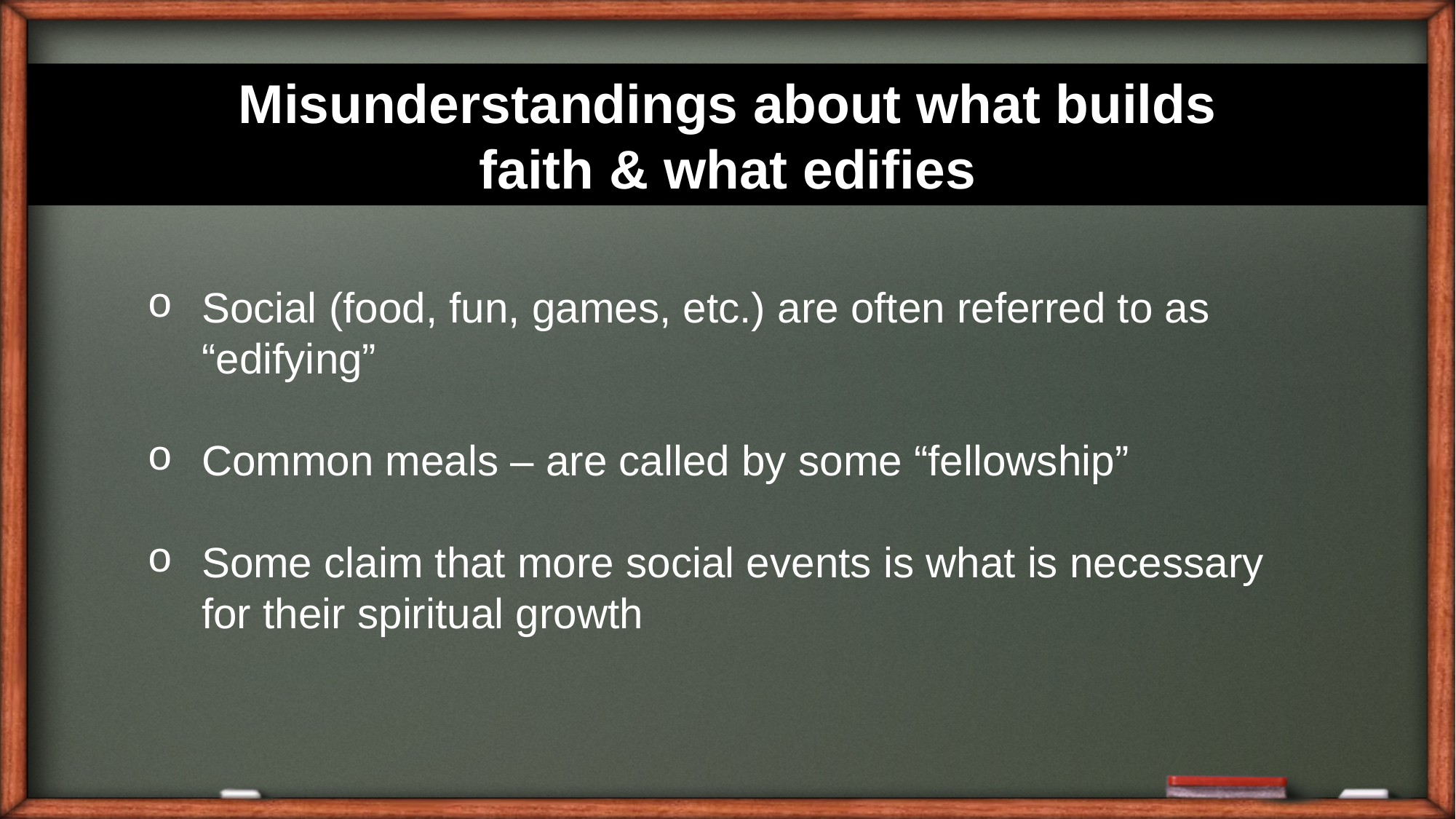

Misunderstandings about what builds
faith & what edifies
Social (food, fun, games, etc.) are often referred to as “edifying”

Common meals – are called by some “fellowship”

Some claim that more social events is what is necessary for their spiritual growth